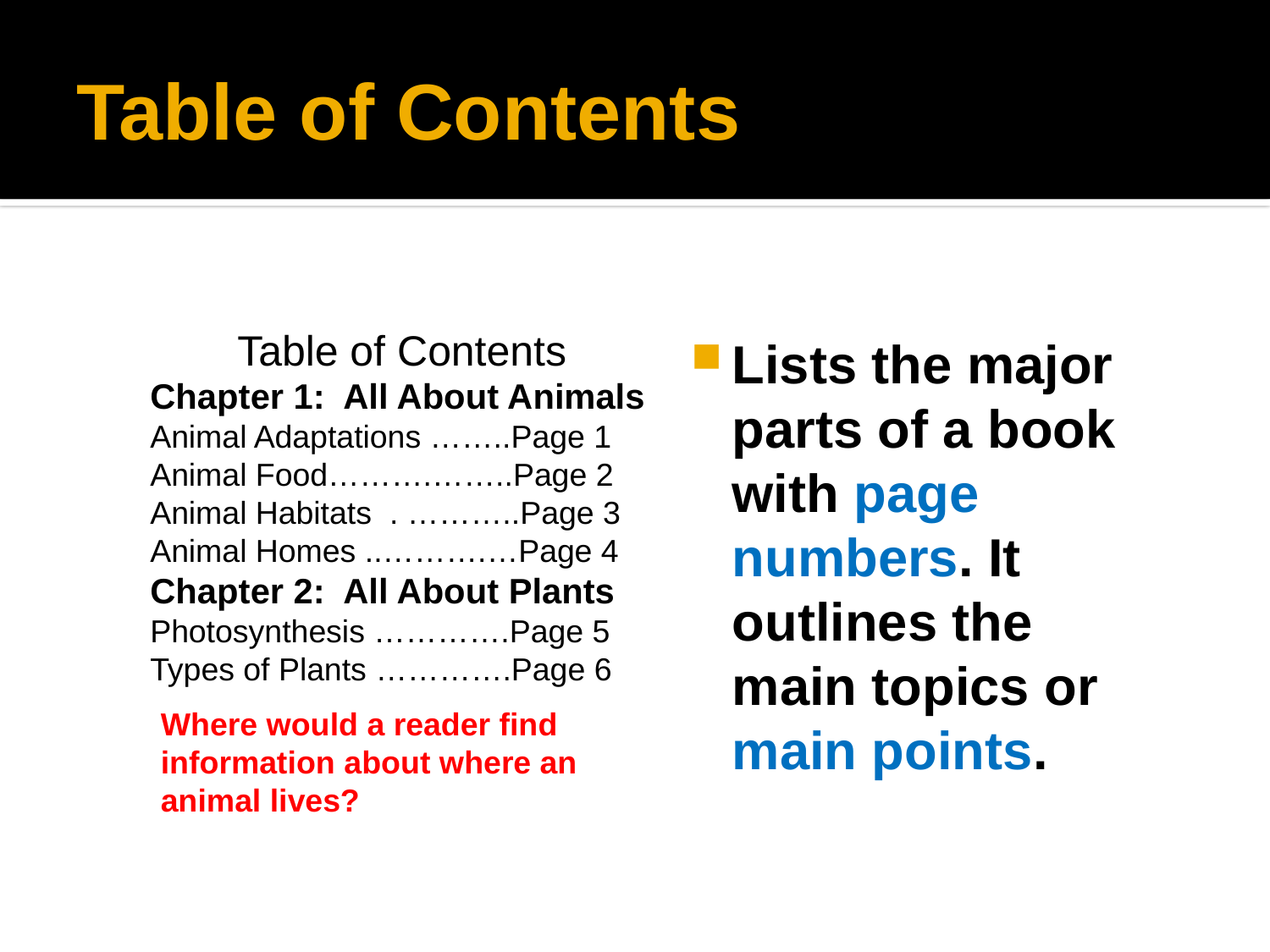

# Table of Contents
Table of Contents
Chapter 1:  All About Animals
Animal Adaptations ……..Page 1
Animal Food……….……..Page 2
Animal Habitats  . ………..Page 3
Animal Homes ..……….…Page 4
Chapter 2:  All About Plants
Photosynthesis ………….Page 5
Types of Plants ………….Page 6
Lists the major parts of a book with page numbers. It outlines the main topics or main points.
Where would a reader find information about where an animal lives?